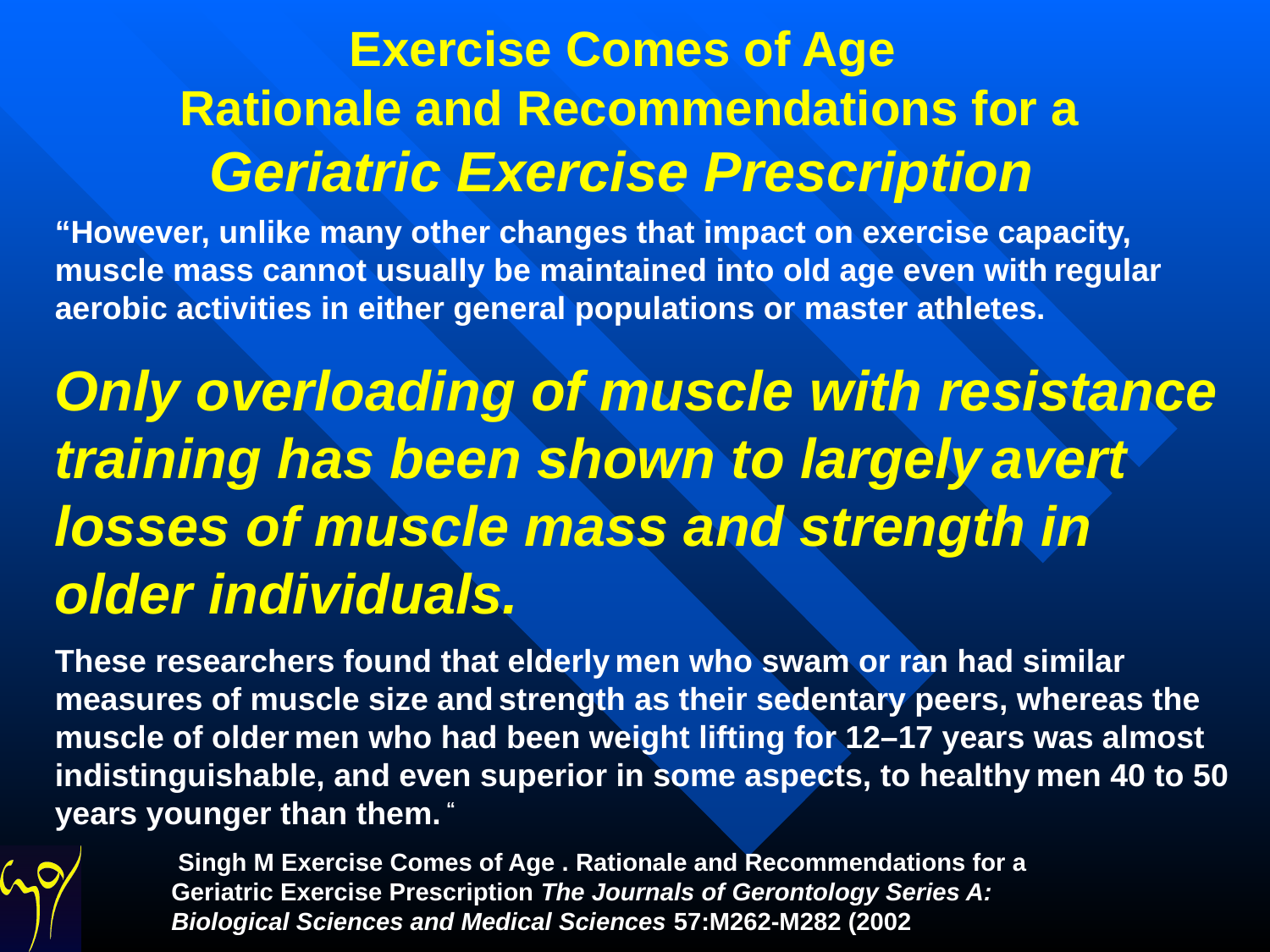

Exercise Comes of Age
Rationale and Recommendations for a Geriatric Exercise Prescription
“However, unlike many other changes that impact on exercise capacity, muscle mass cannot usually be maintained into old age even with regular aerobic activities in either general populations or master athletes.
Only overloading of muscle with resistance training has been shown to largely avert losses of muscle mass and strength in older individuals.
These researchers found that elderly men who swam or ran had similar measures of muscle size and strength as their sedentary peers, whereas the muscle of older men who had been weight lifting for 12–17 years was almost indistinguishable, and even superior in some aspects, to healthy men 40 to 50 years younger than them. “
 Singh M Exercise Comes of Age . Rationale and Recommendations for a Geriatric Exercise Prescription The Journals of Gerontology Series A: Biological Sciences and Medical Sciences 57:M262-M282 (2002